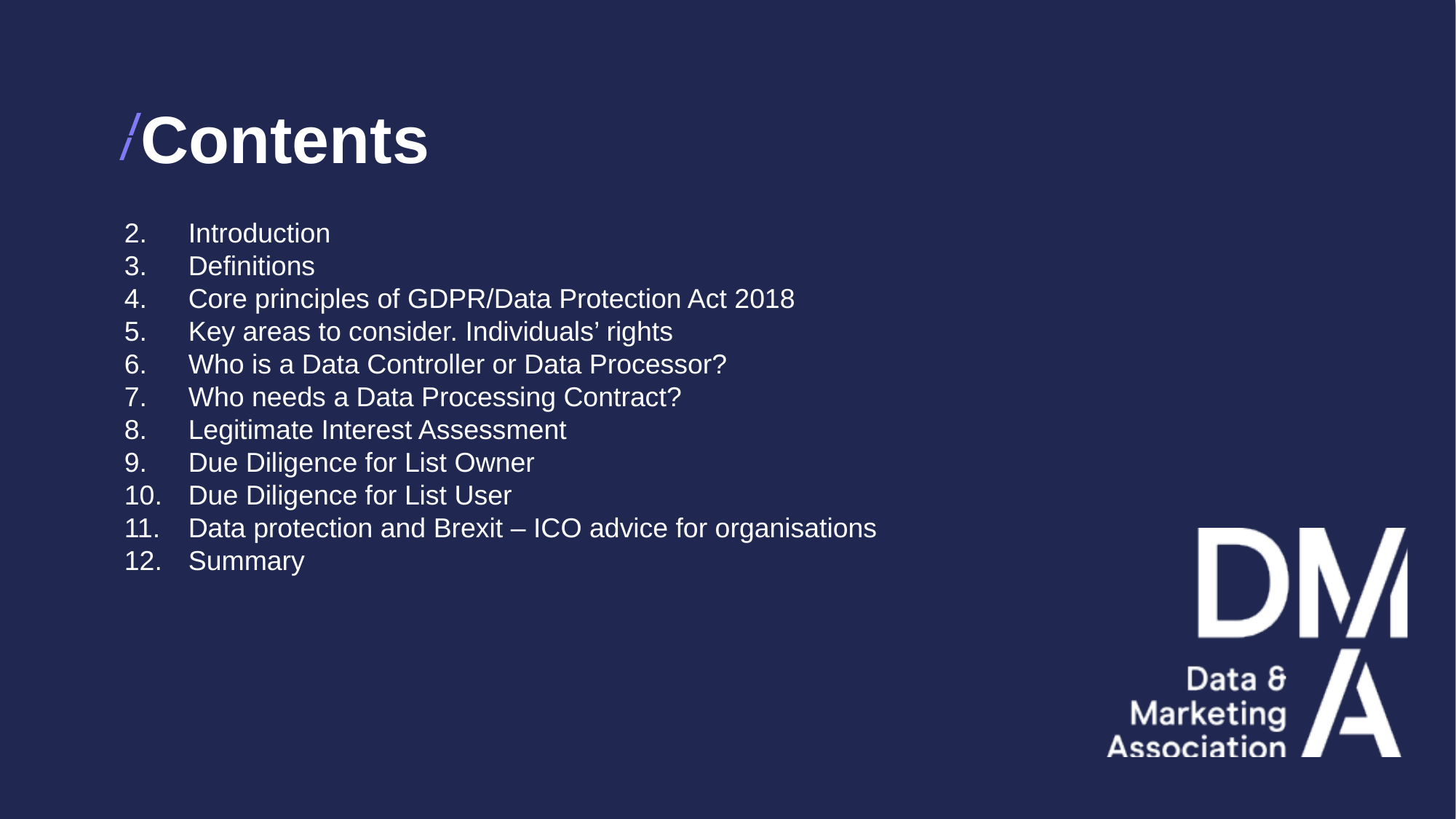

# Contents
Introduction
Definitions
Core principles of GDPR/Data Protection Act 2018
Key areas to consider. Individuals’ rights
Who is a Data Controller or Data Processor?
Who needs a Data Processing Contract?
Legitimate Interest Assessment
Due Diligence for List Owner
Due Diligence for List User
Data protection and Brexit – ICO advice for organisations
Summary